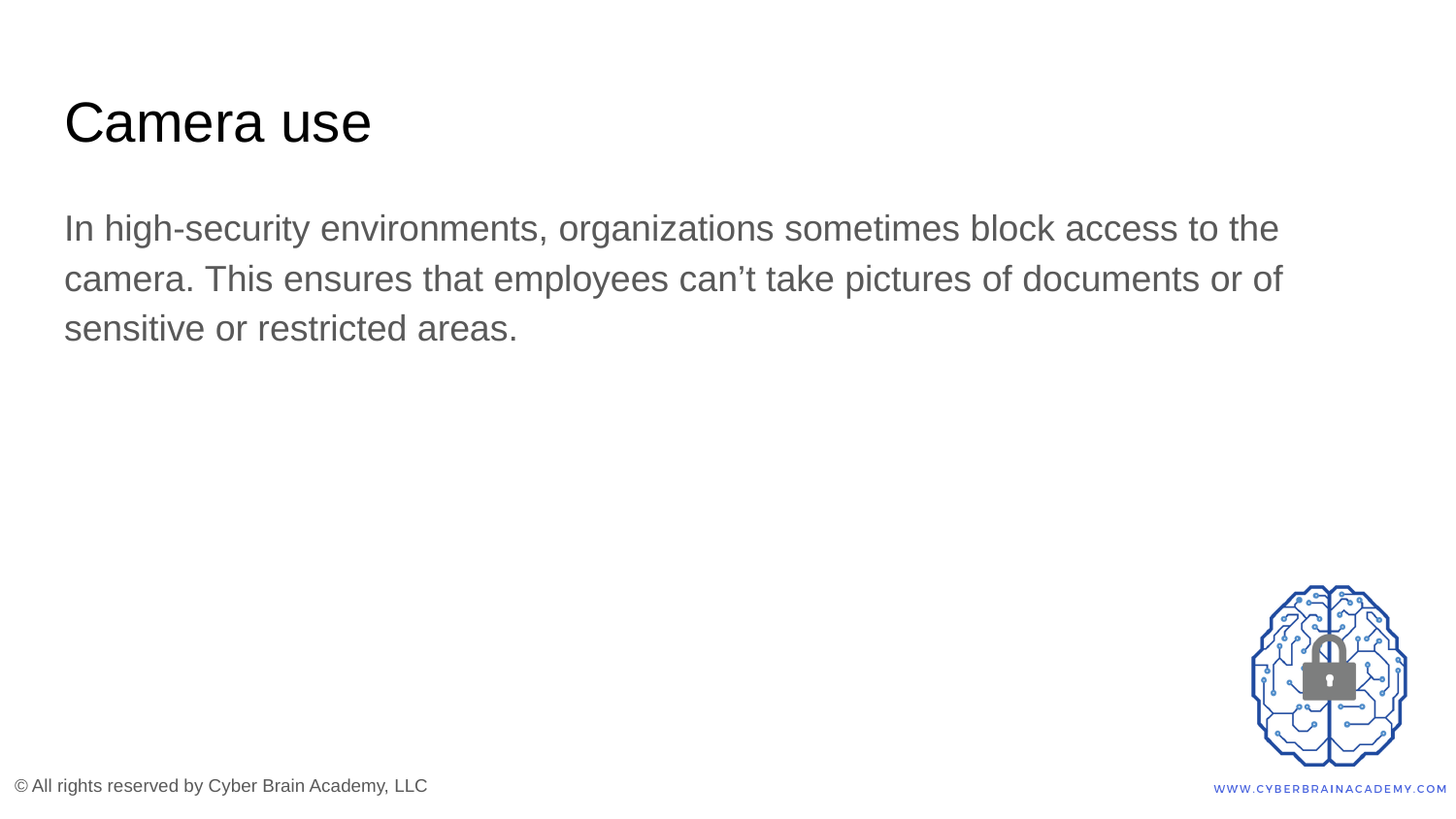

# Camera use

In high-security environments, organizations sometimes block access to the camera. This ensures that employees can’t take pictures of documents or of sensitive or restricted areas.